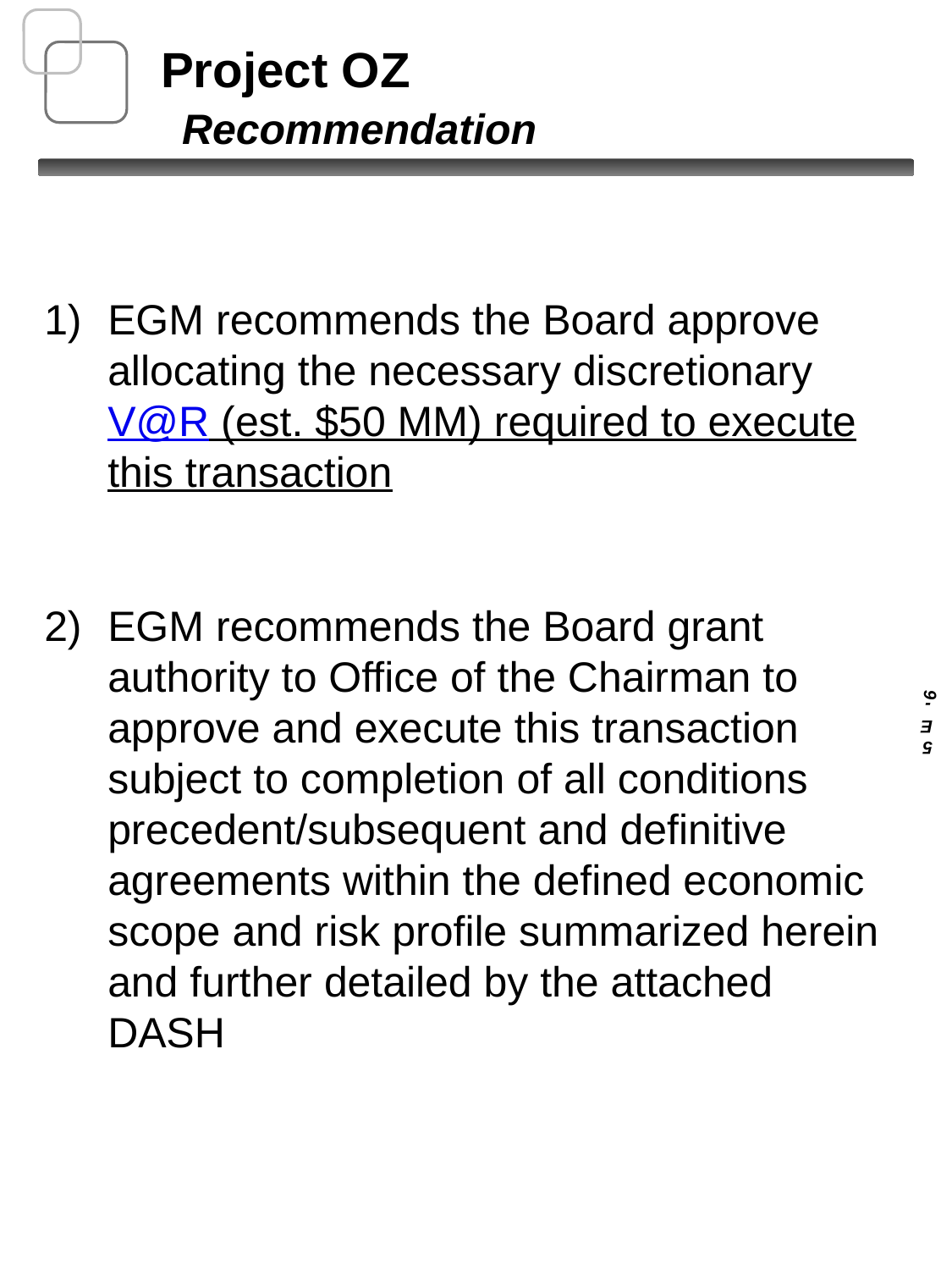

Project OZ
Recommendation
EGM recommends the Board approve allocating the necessary discretionary V@R (est. $50 MM) required to execute this transaction

EGM recommends the Board grant authority to Office of the Chairman to approve and execute this transaction subject to completion of all conditions precedent/subsequent and definitive agreements within the defined economic scope and risk profile summarized herein and further detailed by the attached DASH